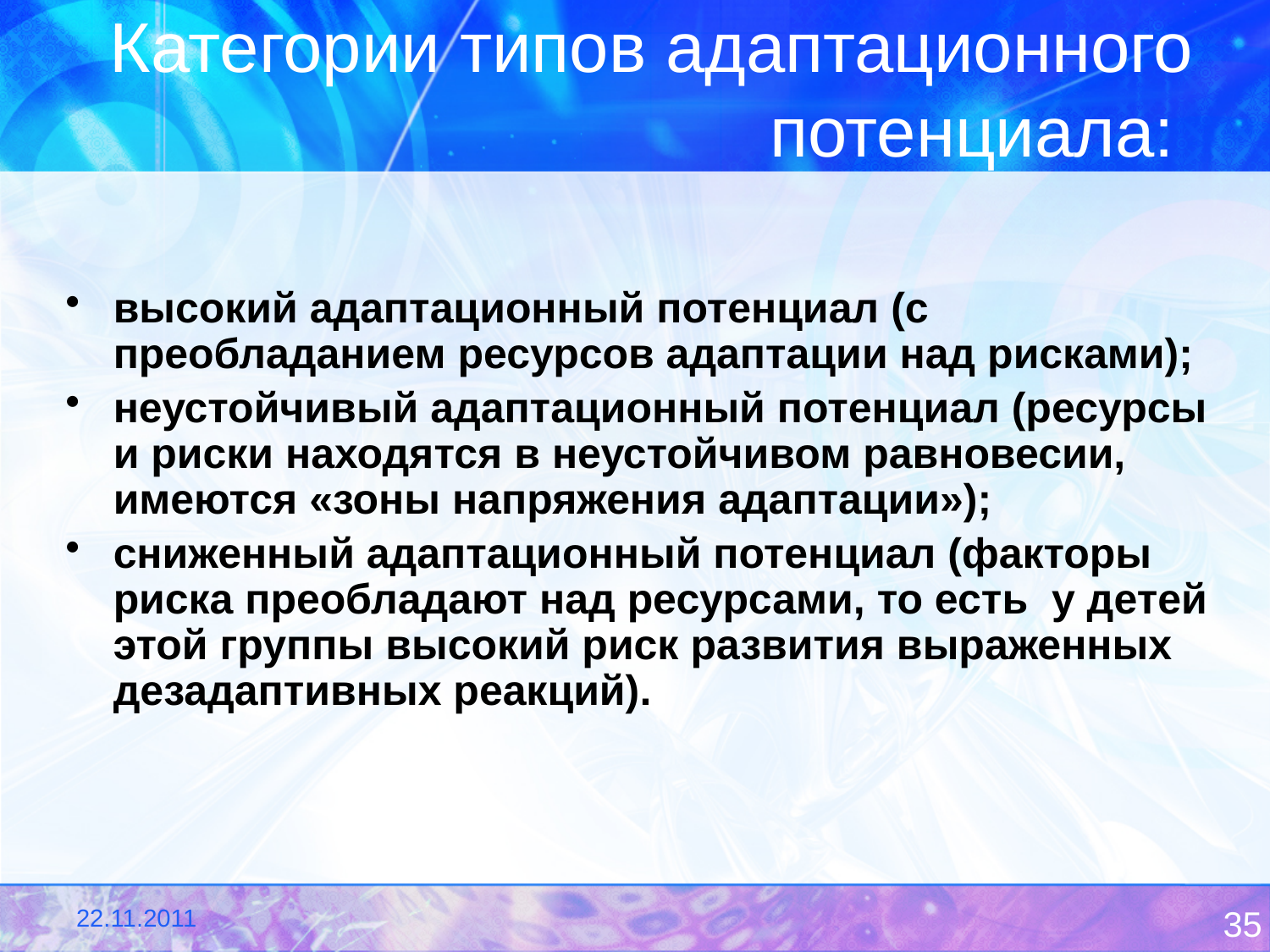

# Категории типов адаптационного потенциала:
высокий адаптационный потенциал (с преобладанием ресурсов адаптации над рисками);
неустойчивый адаптационный потенциал (ресурсы и риски находятся в неустойчивом равновесии, имеются «зоны напряжения адаптации»);
сниженный адаптационный потенциал (факторы риска преобладают над ресурсами, то есть  у детей этой группы высокий риск развития выраженных дезадаптивных реакций).
22.11.2011
35